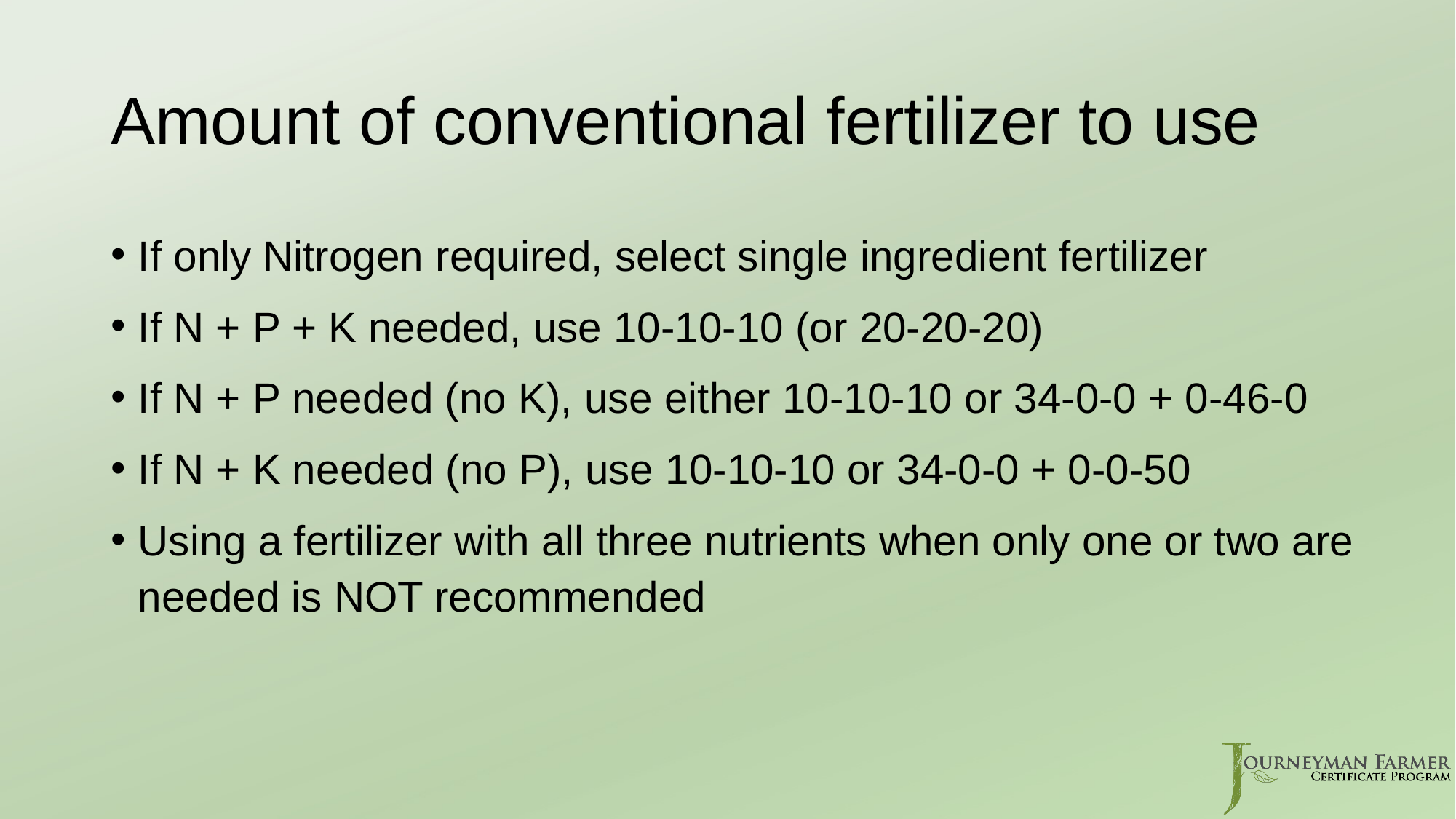

# Amount of conventional fertilizer to use
If only Nitrogen required, select single ingredient fertilizer
If N + P + K needed, use 10-10-10 (or 20-20-20)
If N + P needed (no K), use either 10-10-10 or 34-0-0 + 0-46-0
If N + K needed (no P), use 10-10-10 or 34-0-0 + 0-0-50
Using a fertilizer with all three nutrients when only one or two are needed is NOT recommended